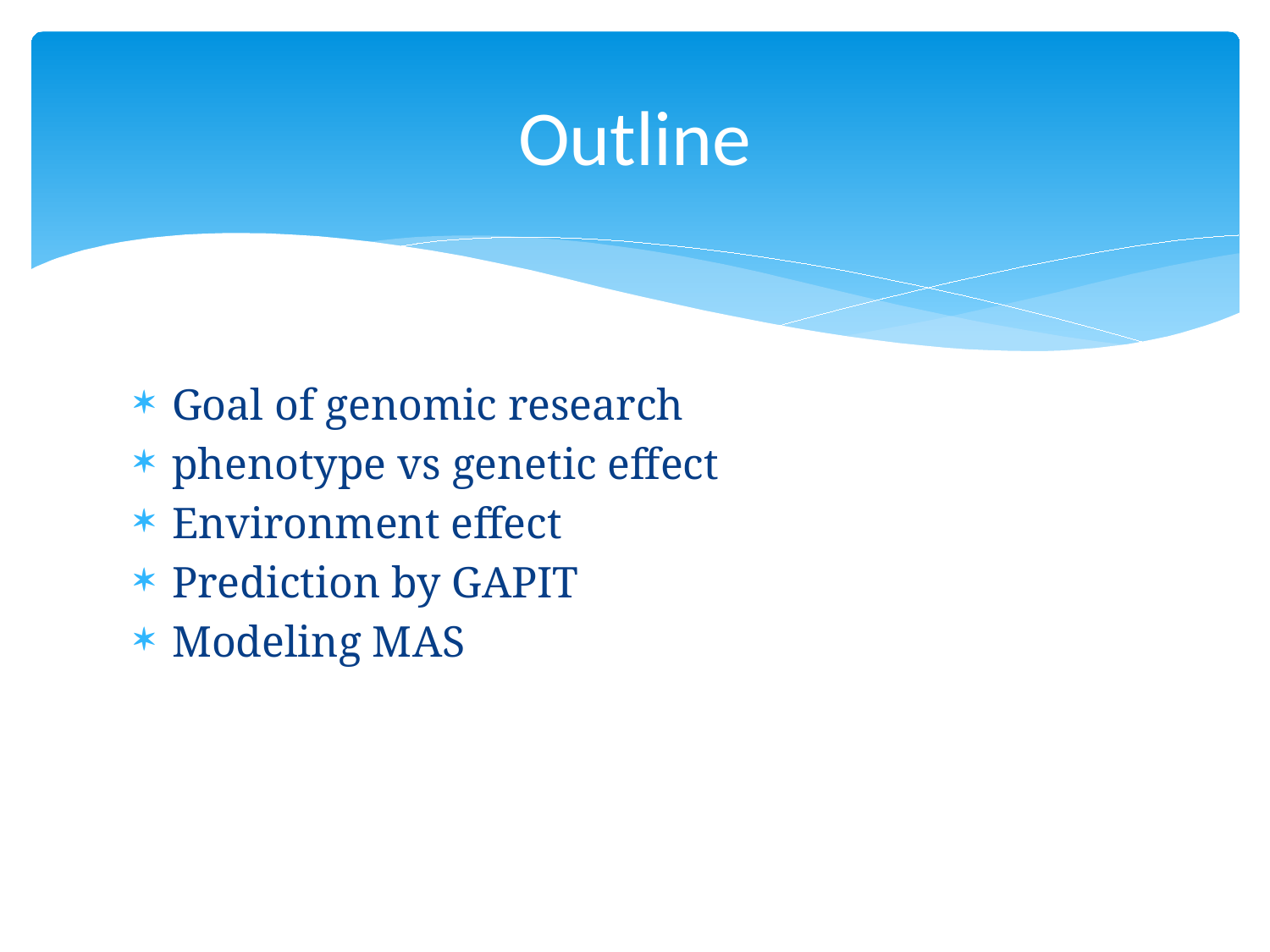

# Outline
Goal of genomic research
phenotype vs genetic effect
Environment effect
Prediction by GAPIT
Modeling MAS